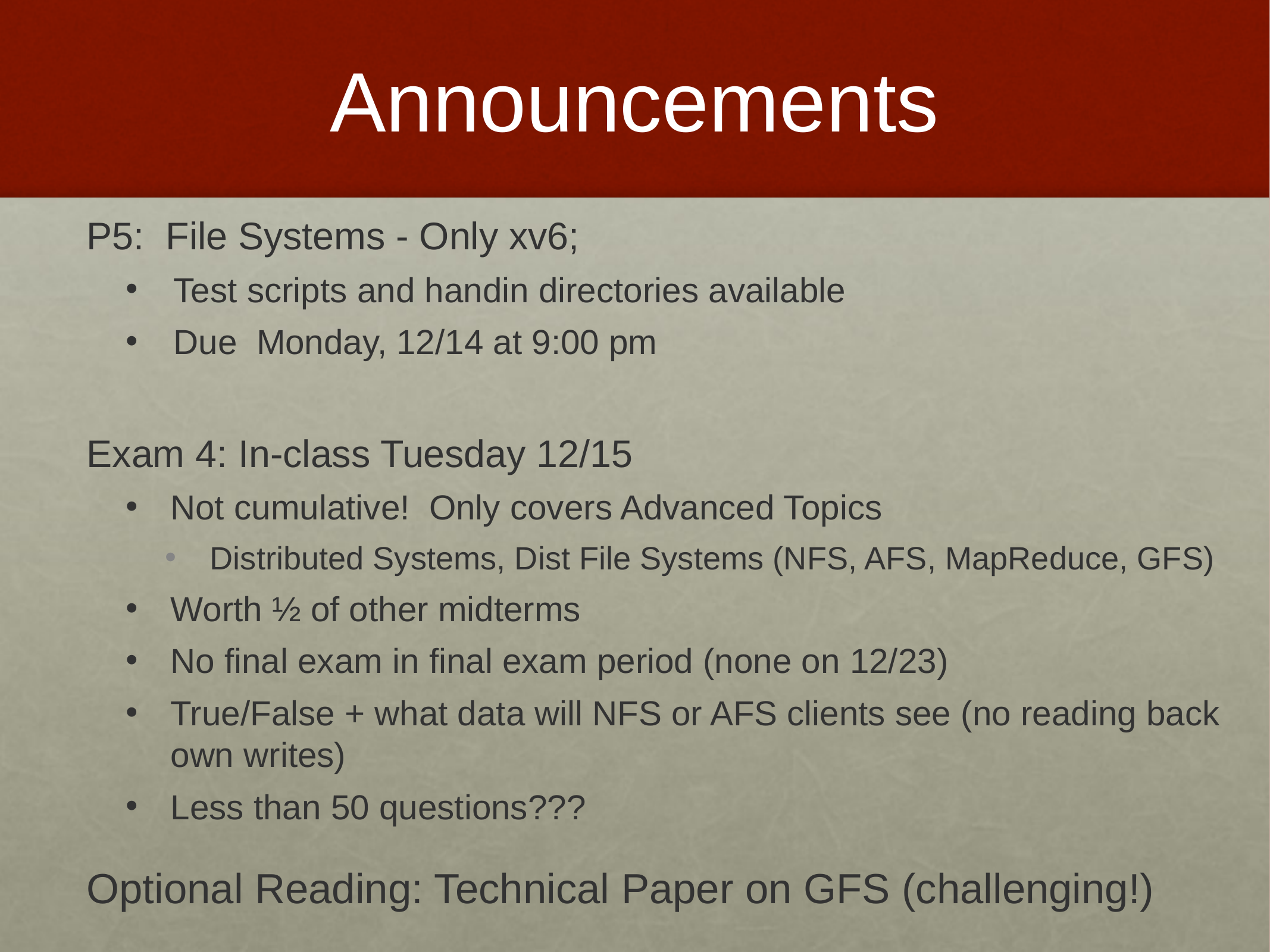

# Announcements
P5:  File Systems - Only xv6;
Test scripts and handin directories available
Due  Monday, 12/14 at 9:00 pm

Exam 4: In-class Tuesday 12/15
Not cumulative!  Only covers Advanced Topics
Distributed Systems, Dist File Systems (NFS, AFS, MapReduce, GFS)
Worth ½ of other midterms
No final exam in final exam period (none on 12/23)
True/False + what data will NFS or AFS clients see (no reading back own writes)
Less than 50 questions???
Optional Reading: Technical Paper on GFS (challenging!)